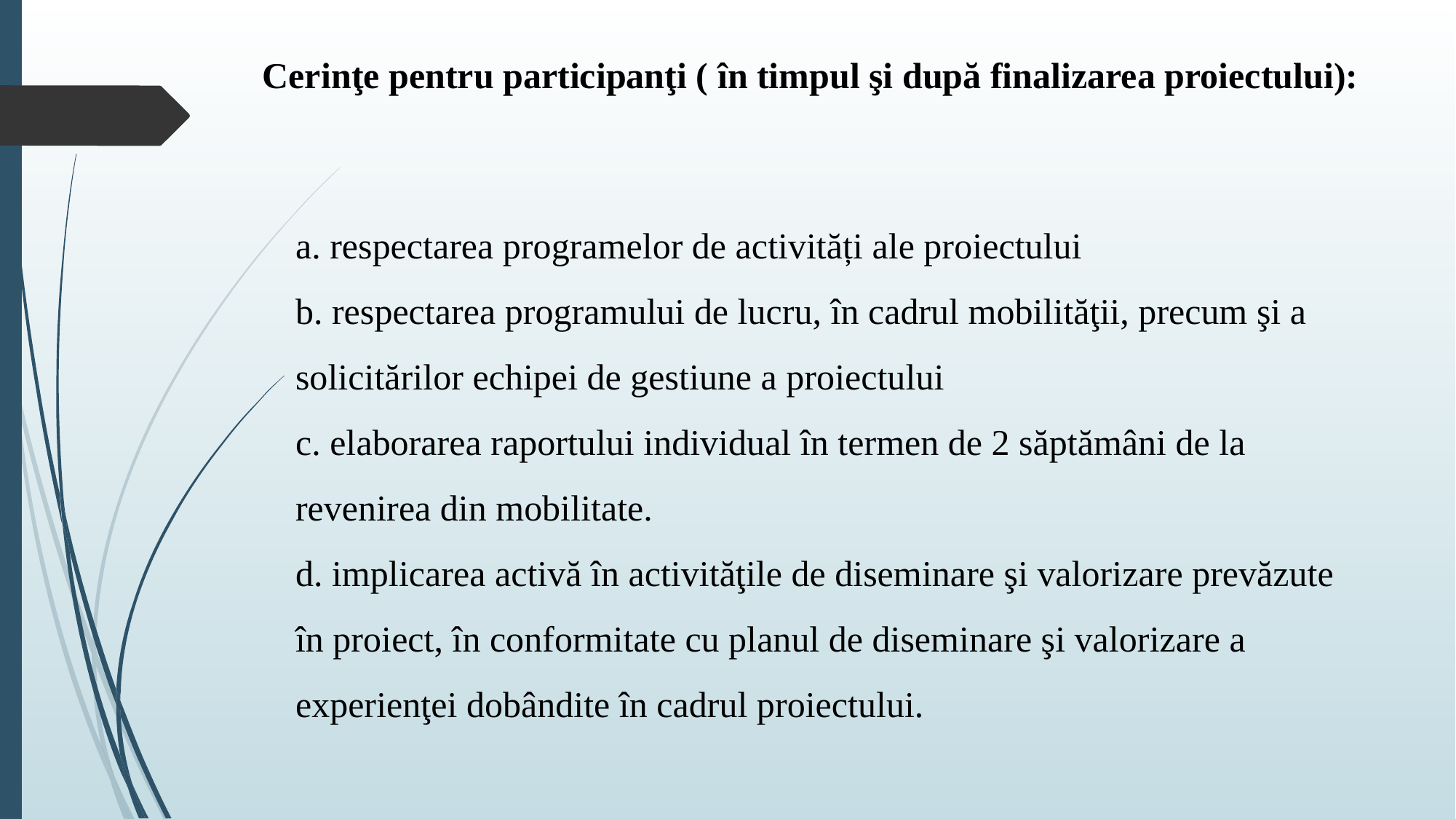

Cerinţe pentru participanţi ( în timpul şi după finalizarea proiectului):
a. respectarea programelor de activități ale proiectului
b. respectarea programului de lucru, în cadrul mobilităţii, precum şi a solicitărilor echipei de gestiune a proiectului
c. elaborarea raportului individual în termen de 2 săptămâni de la revenirea din mobilitate.
d. implicarea activă în activităţile de diseminare şi valorizare prevăzute în proiect, în conformitate cu planul de diseminare şi valorizare a experienţei dobândite în cadrul proiectului.